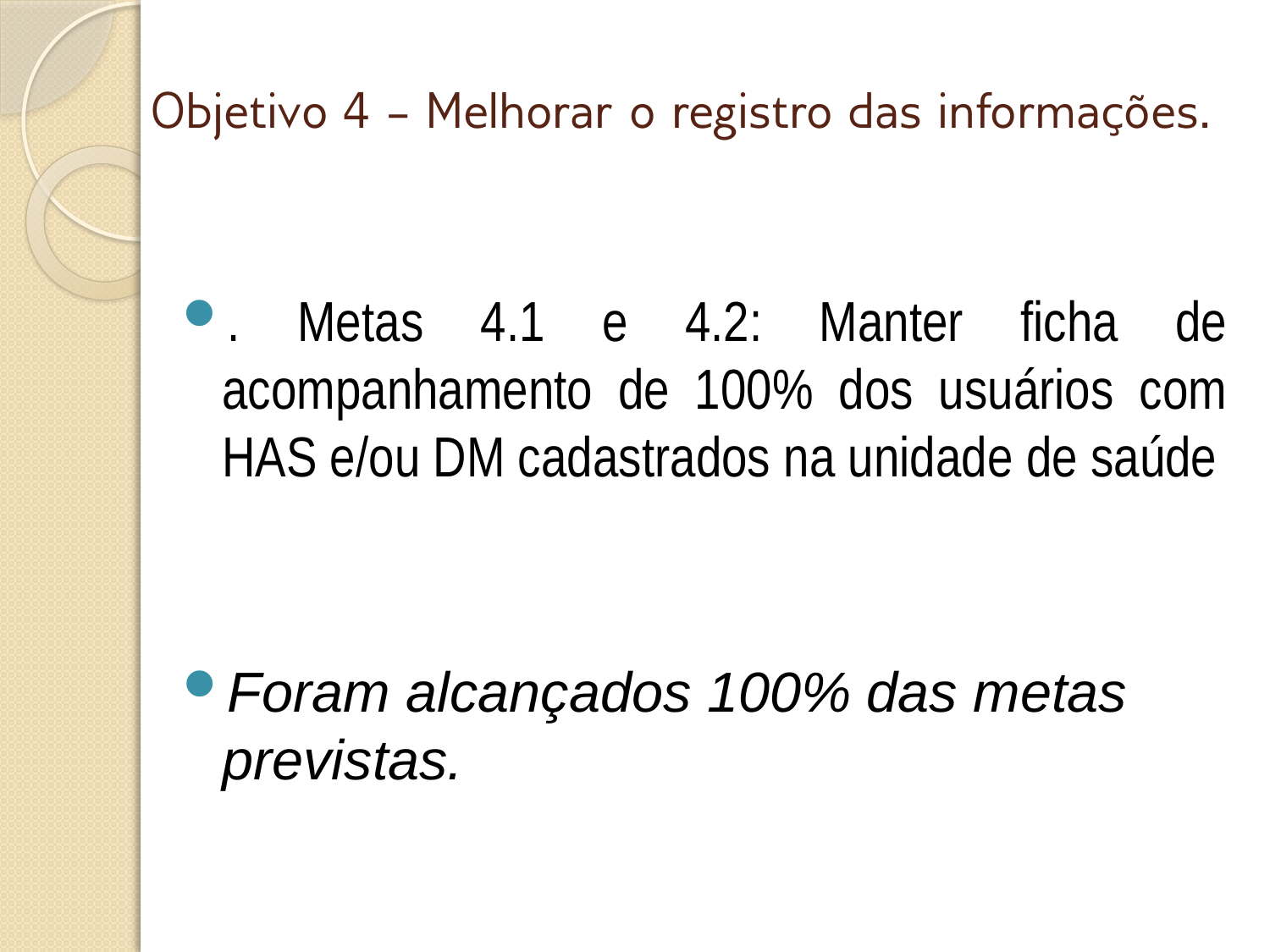

# Objetivo 4 – Melhorar o registro das informações.

. Metas 4.1 e 4.2: Manter ficha de acompanhamento de 100% dos usuários com HAS e/ou DM cadastrados na unidade de saúde

Foram alcançados 100% das metas previstas.